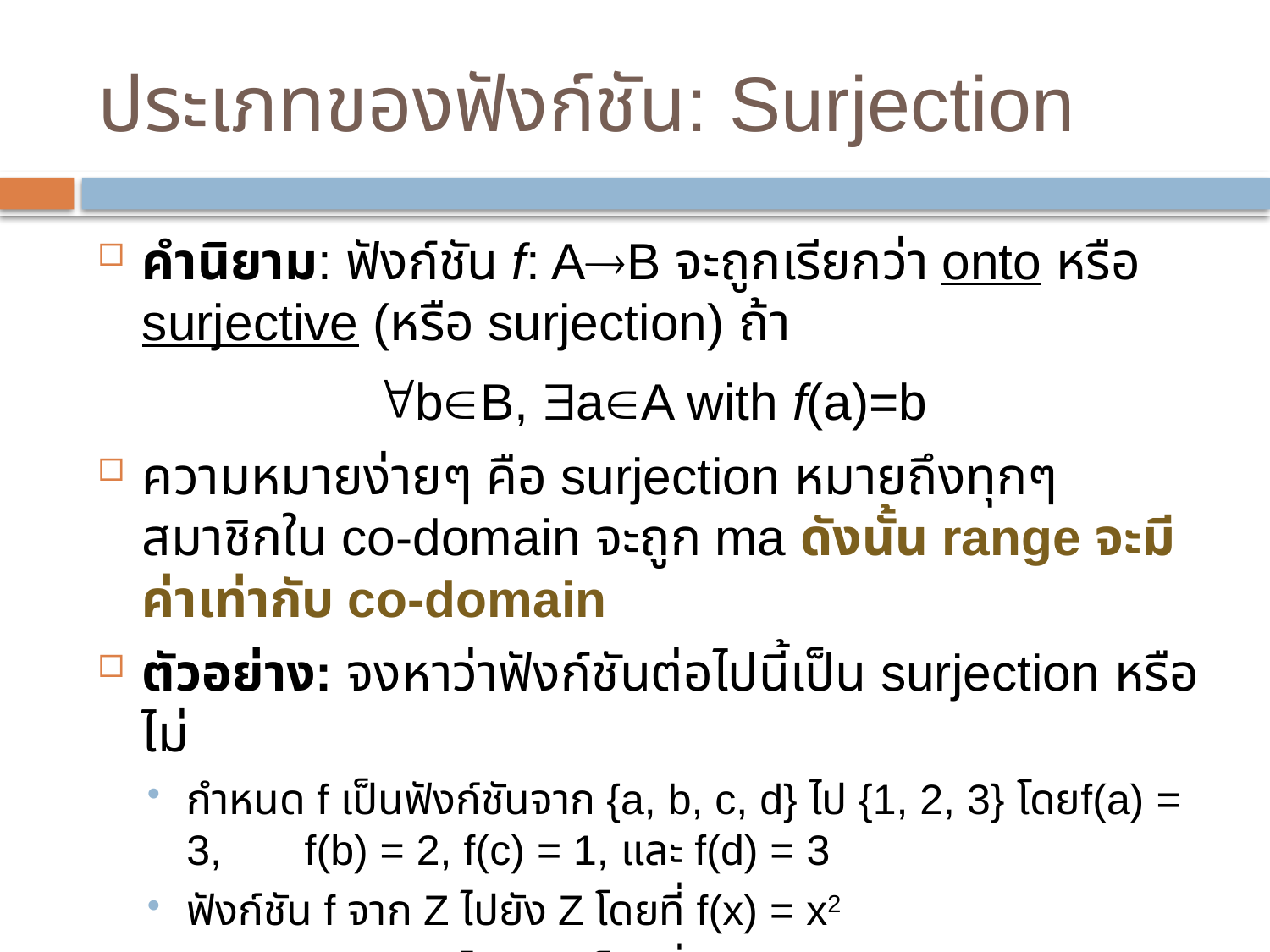

# ประเภทของฟังก์ชัน: Surjection
คำนิยาม: ฟังก์ชัน f: A→B จะถูกเรียกว่า onto หรือ surjective (หรือ surjection) ถ้า
∀b∈B, ∃a∈A with f(a)=b
ความหมายง่ายๆ คือ surjection หมายถึงทุกๆ สมาชิกใน co-domain จะถูก ma ดังนั้น range จะมีค่าเท่ากับ co-domain
ตัวอย่าง: จงหาว่าฟังก์ชันต่อไปนี้เป็น surjection หรือไม่
กำหนด f เป็นฟังก์ชันจาก {a, b, c, d} ไป {1, 2, 3} โดยf(a) = 3,       f(b) = 2, f(c) = 1, และ f(d) = 3
ฟังก์ชัน f จาก Z ไปยัง Z โดยที่ f(x) = x2
ฟังก์ชัน f จาก Z ไปยัง Z โดยที่ f(x) = x + 1